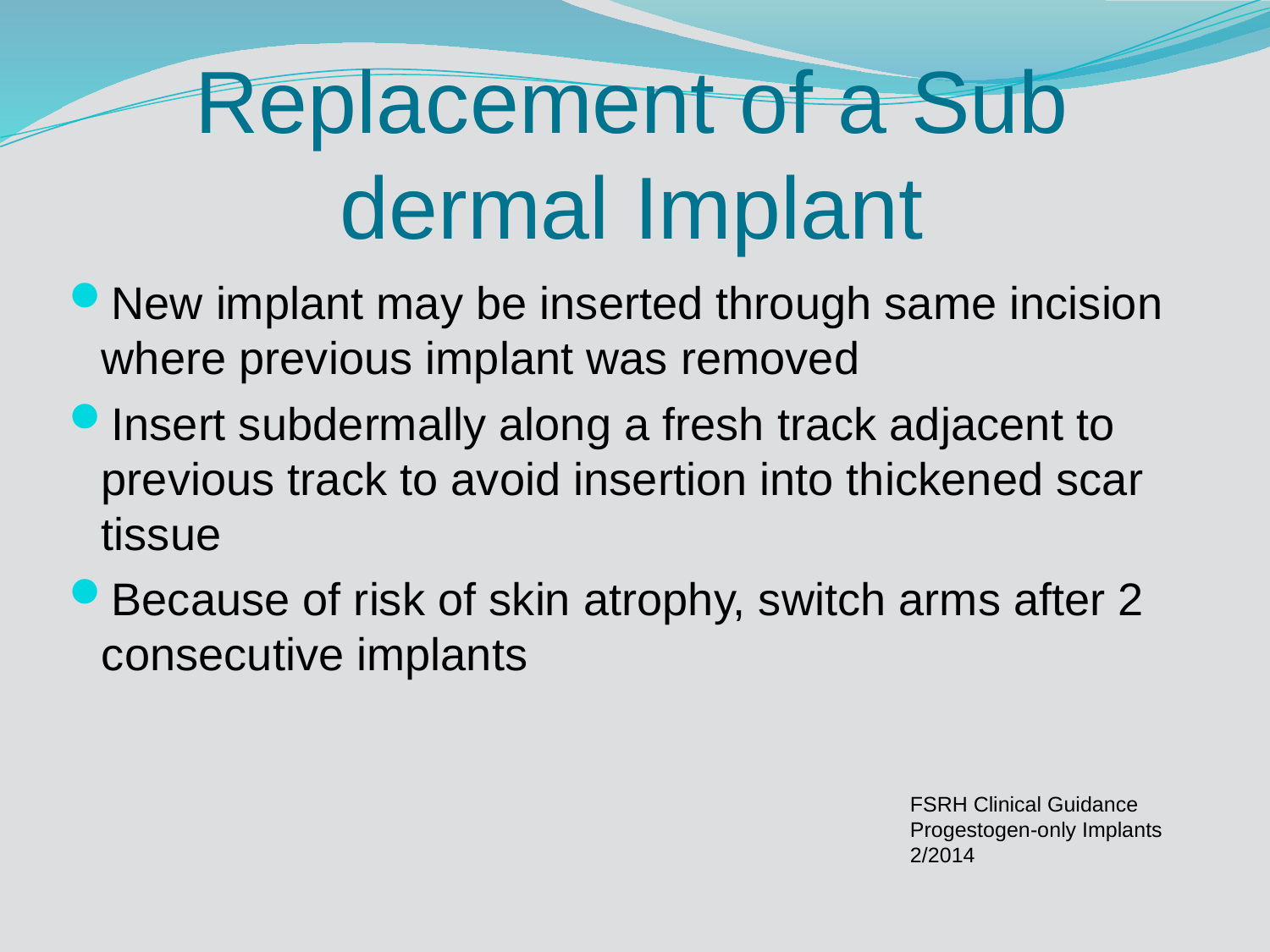

# Replacement of a Sub dermal Implant

New implant may be inserted through same incision where previous implant was removed
Insert subdermally along a fresh track adjacent to previous track to avoid insertion into thickened scar tissue
Because of risk of skin atrophy, switch arms after 2 consecutive implants
FSRH Clinical Guidance Progestogen-only Implants 2/2014